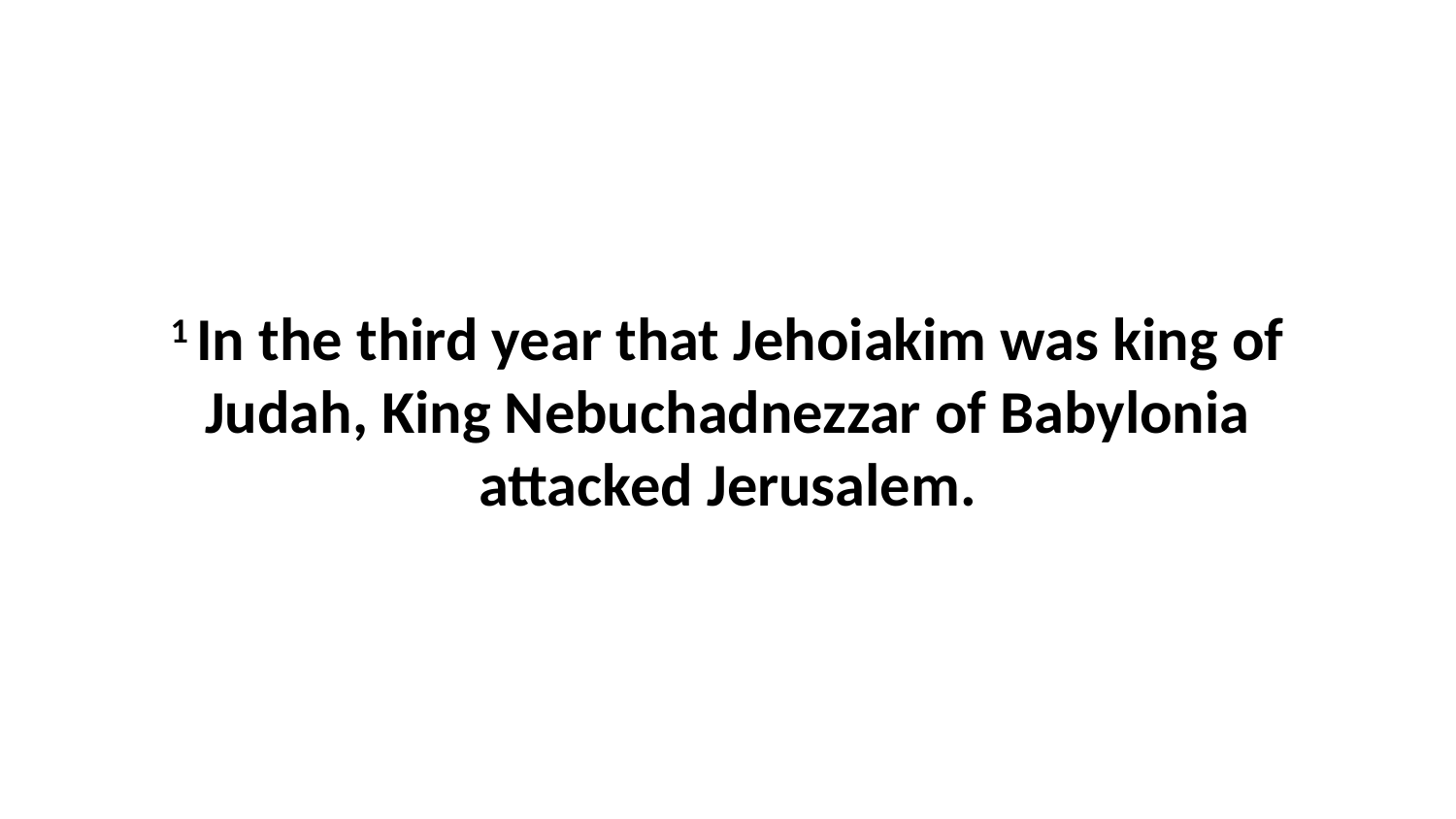

1 In the third year that Jehoiakim was king of Judah, King Nebuchadnezzar of Babylonia attacked Jerusalem.